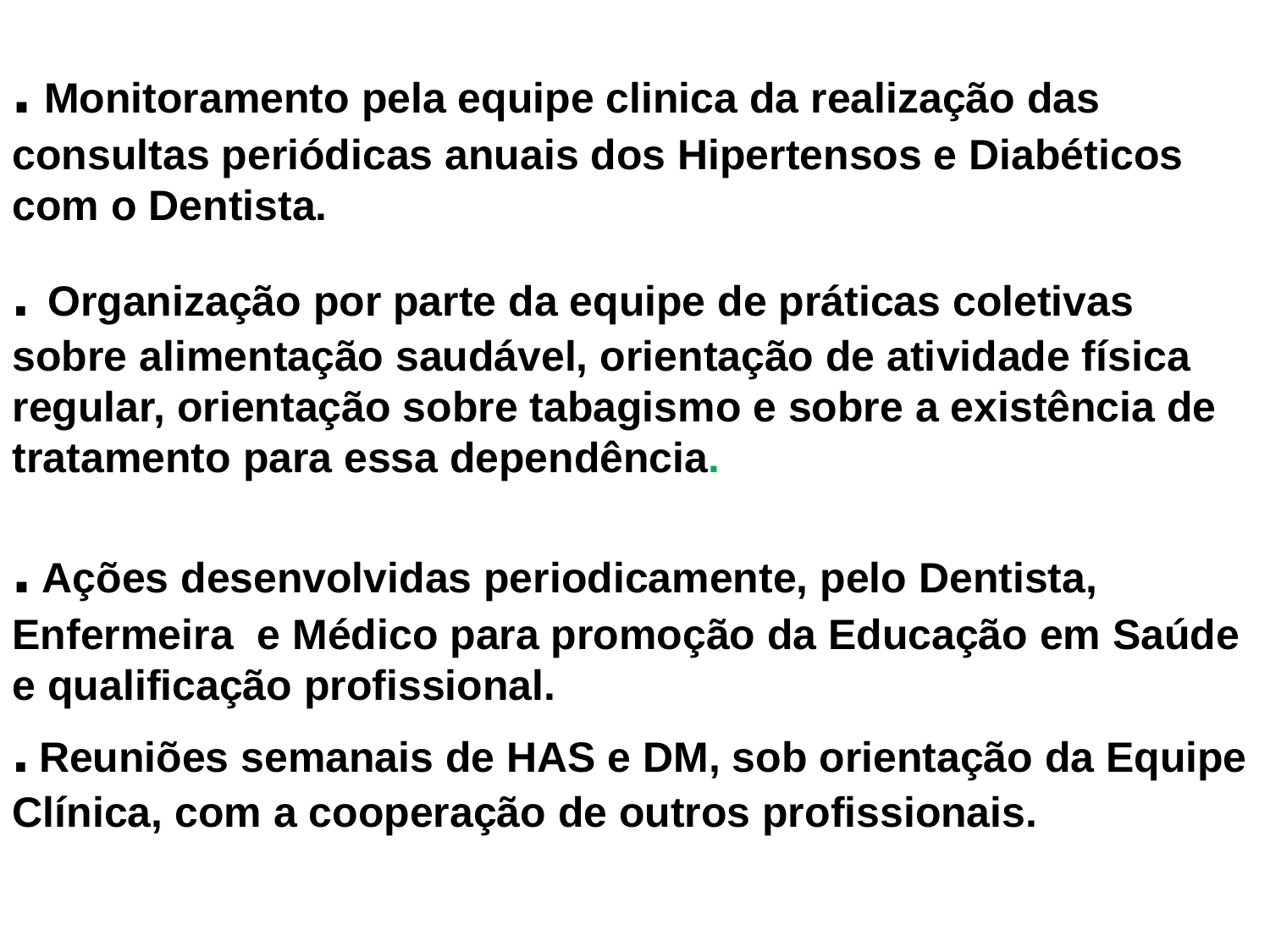

. Monitoramento pela equipe clinica da realização das consultas periódicas anuais dos Hipertensos e Diabéticos com o Dentista.
. Organização por parte da equipe de práticas coletivas sobre alimentação saudável, orientação de atividade física regular, orientação sobre tabagismo e sobre a existência de tratamento para essa dependência.
. Ações desenvolvidas periodicamente, pelo Dentista, Enfermeira  e Médico para promoção da Educação em Saúde e qualificação profissional.
. Reuniões semanais de HAS e DM, sob orientação da Equipe Clínica, com a cooperação de outros profissionais.